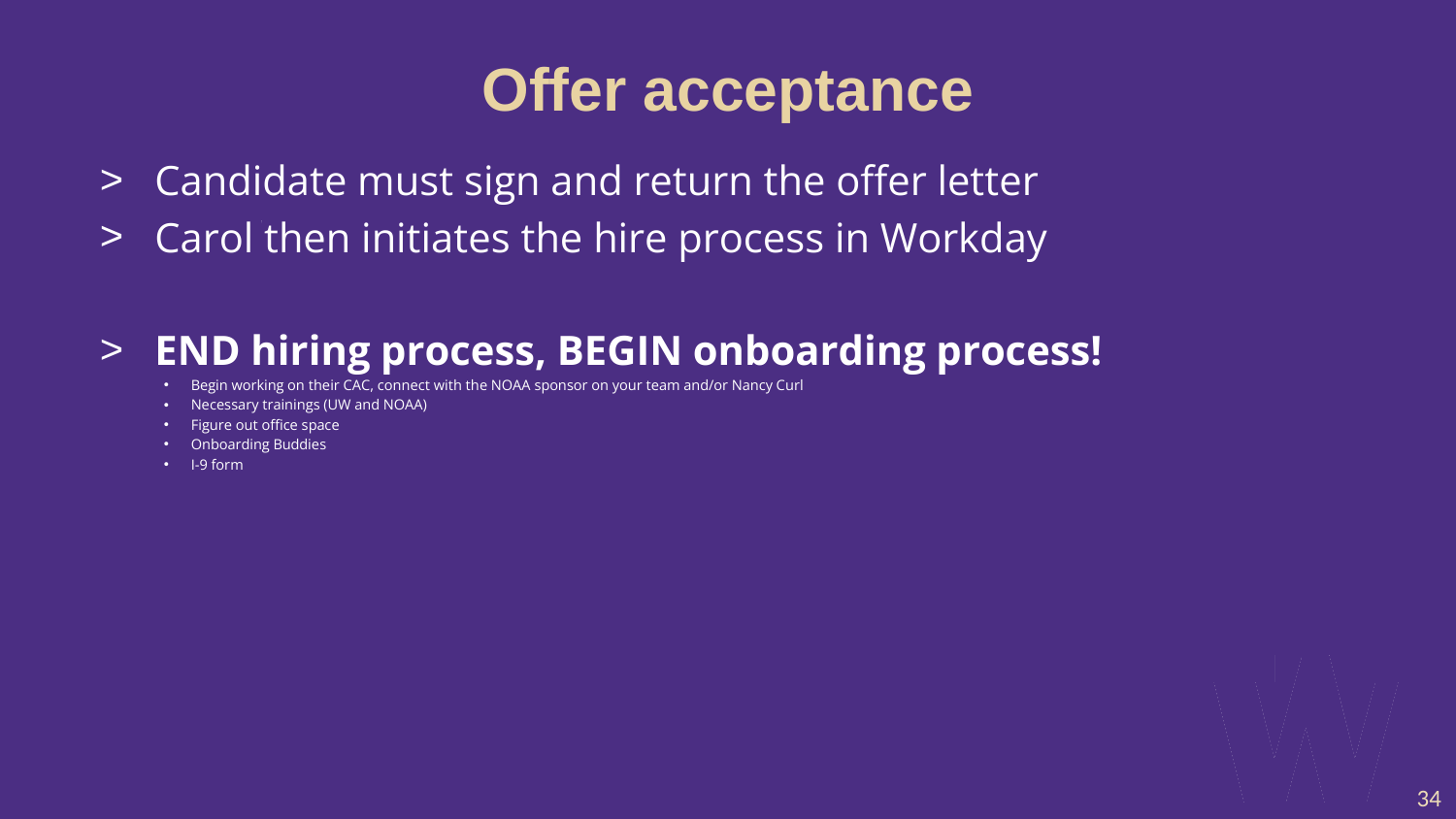

# Offer acceptance
Candidate must sign and return the offer letter
Carol then initiates the hire process in Workday

END hiring process, BEGIN onboarding process!
Begin working on their CAC, connect with the NOAA sponsor on your team and/or Nancy Curl
Necessary trainings (UW and NOAA)
Figure out office space
Onboarding Buddies
I-9 form

34